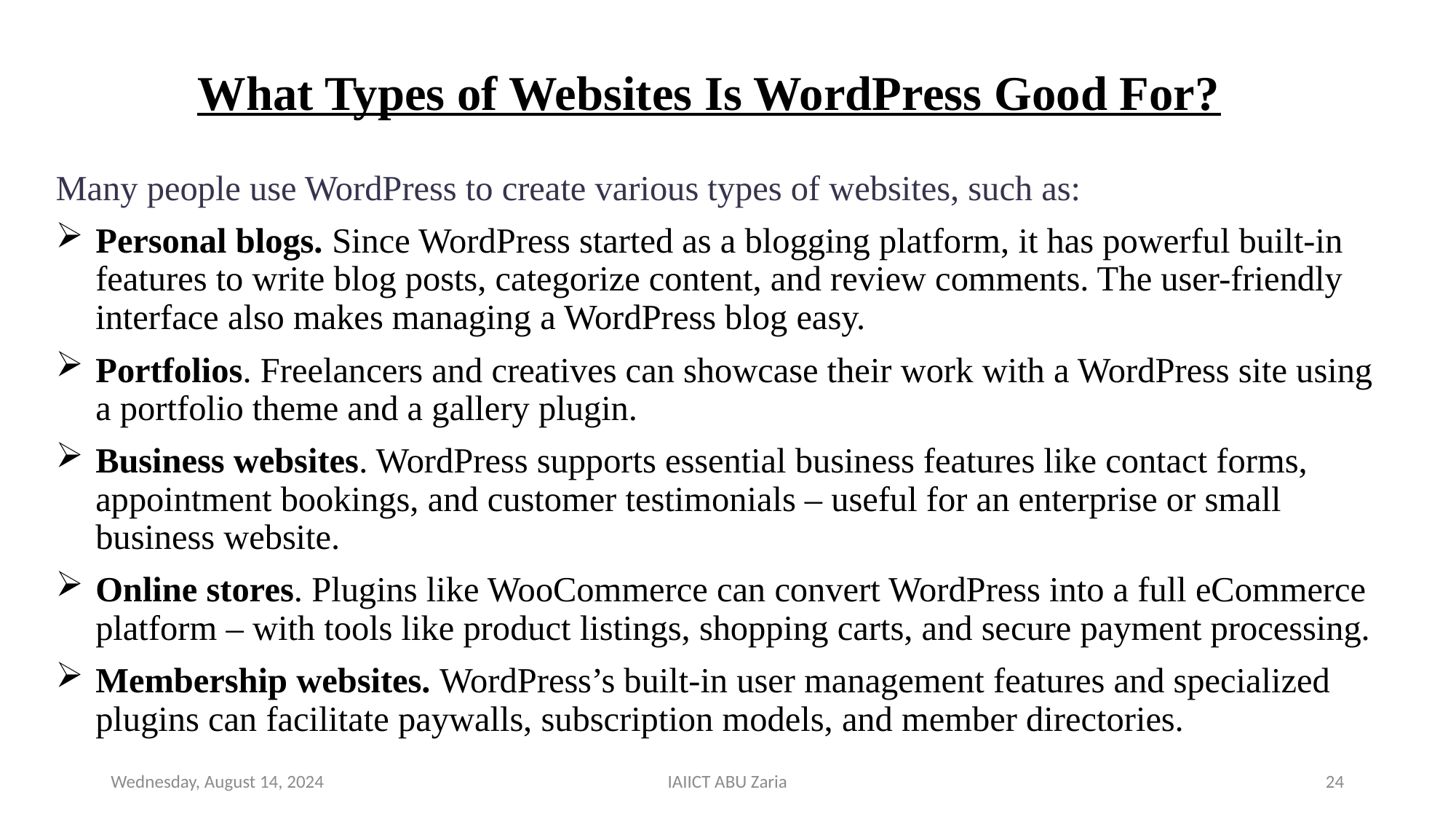

# What Types of Websites Is WordPress Good For?
Many people use WordPress to create various types of websites, such as:
Personal blogs. Since WordPress started as a blogging platform, it has powerful built-in features to write blog posts, categorize content, and review comments. The user-friendly interface also makes managing a WordPress blog easy.
Portfolios. Freelancers and creatives can showcase their work with a WordPress site using a portfolio theme and a gallery plugin.
Business websites. WordPress supports essential business features like contact forms, appointment bookings, and customer testimonials – useful for an enterprise or small business website.
Online stores. Plugins like WooCommerce can convert WordPress into a full eCommerce platform – with tools like product listings, shopping carts, and secure payment processing.
Membership websites. WordPress’s built-in user management features and specialized plugins can facilitate paywalls, subscription models, and member directories.
Wednesday, August 14, 2024
IAIICT ABU Zaria
24